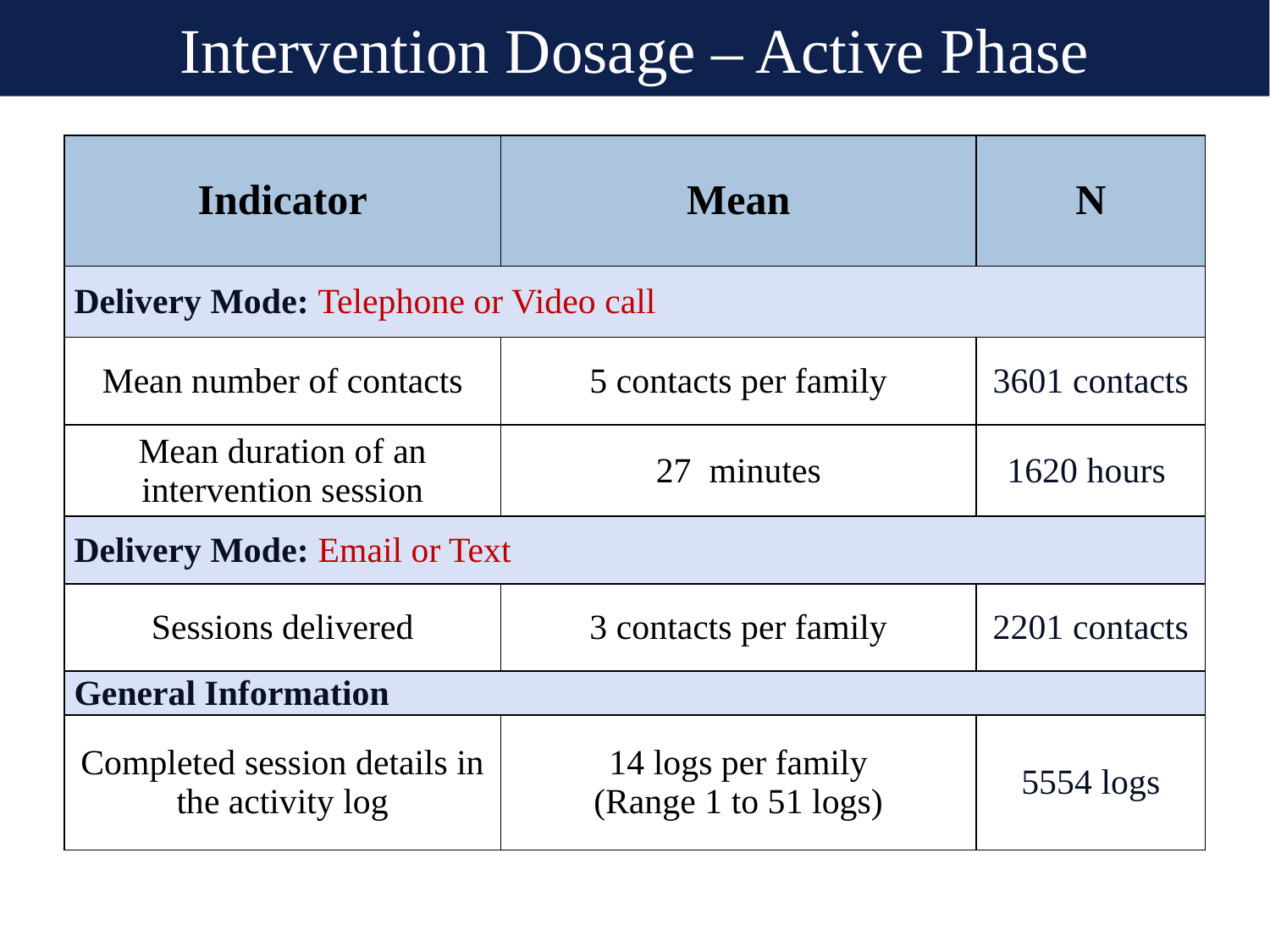

# Intervention Dosage – Active Phase
| Indicator | Mean | N |
| --- | --- | --- |
| Delivery Mode: Telephone or Video call |  |  |
| Mean number of contacts | 5 contacts per family | 3601 contacts |
| Mean duration of an intervention session | 27 minutes | 1620 hours |
| Delivery Mode: Email or Text |  |  |
| Sessions delivered | 3 contacts per family | 2201 contacts |
| General Information |  |  |
| Completed session details in the activity log | 14 logs per family (Range 1 to 51 logs) | 5554 logs |